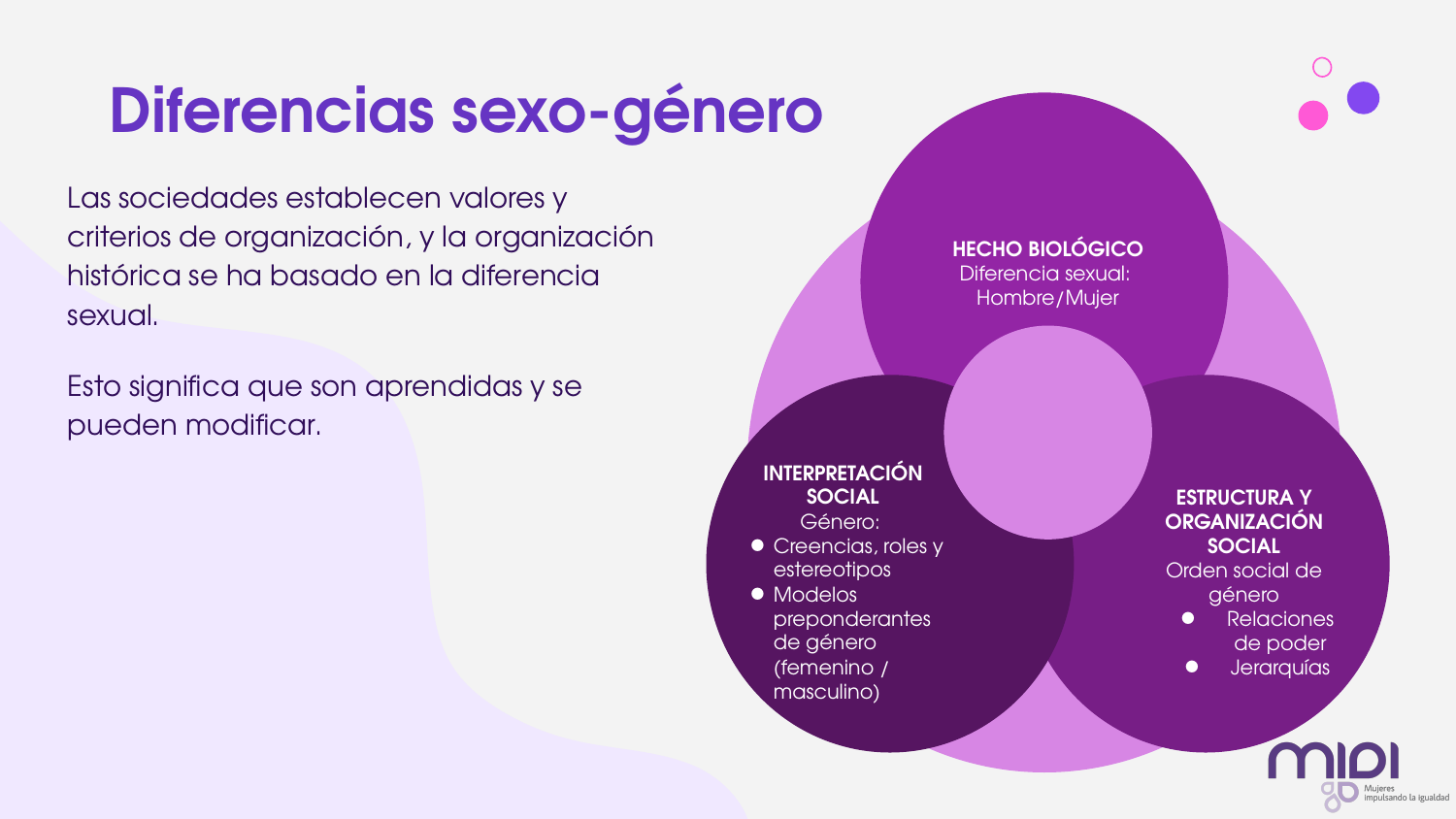

# Diferencias sexo-género

HECHO BIOLÓGICO
Diferencia sexual:
Hombre/Mujer

INTERPRETACIÓN SOCIAL
Género:
Creencias, roles y estereotipos
Modelos preponderantes de género (femenino / masculino)

ESTRUCTURA Y ORGANIZACIÓN SOCIAL
Orden social de género
Relaciones de poder
Jerarquías

Las sociedades establecen valores y criterios de organización, y la organización histórica se ha basado en la diferencia sexual.
Esto significa que son aprendidas y se pueden modificar.